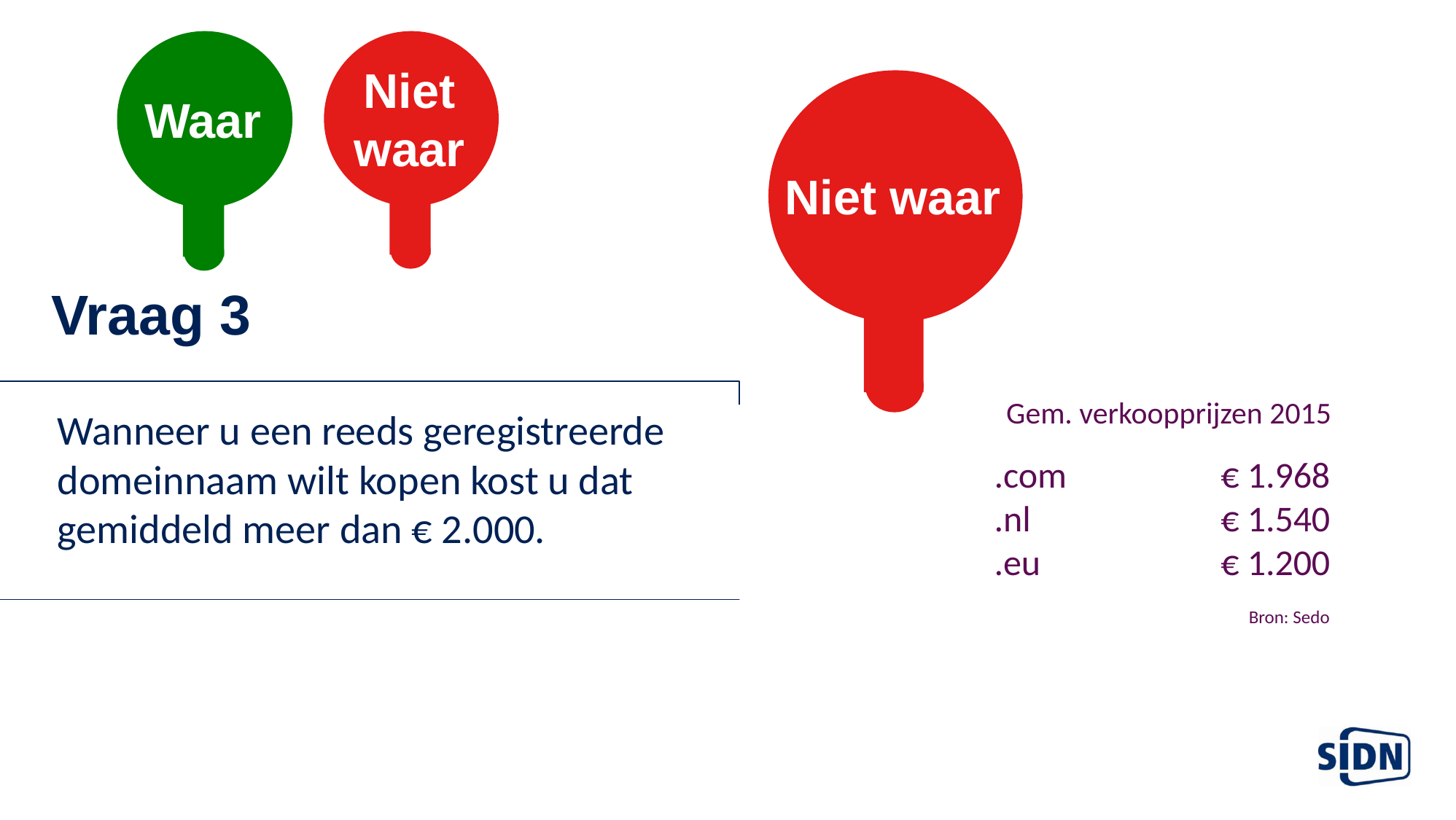

Waar

Niet waar

Niet waar

Vraag 3
Gem. verkoopprijzen 2015
?
Wanneer u een reeds geregistreerde domeinnaam wilt kopen kost u dat gemiddeld meer dan € 2.000.
| .com | € 1.968 |
| --- | --- |
| .nl | € 1.540 |
| .eu | € 1.200 |
| Bron: Sedo |  |